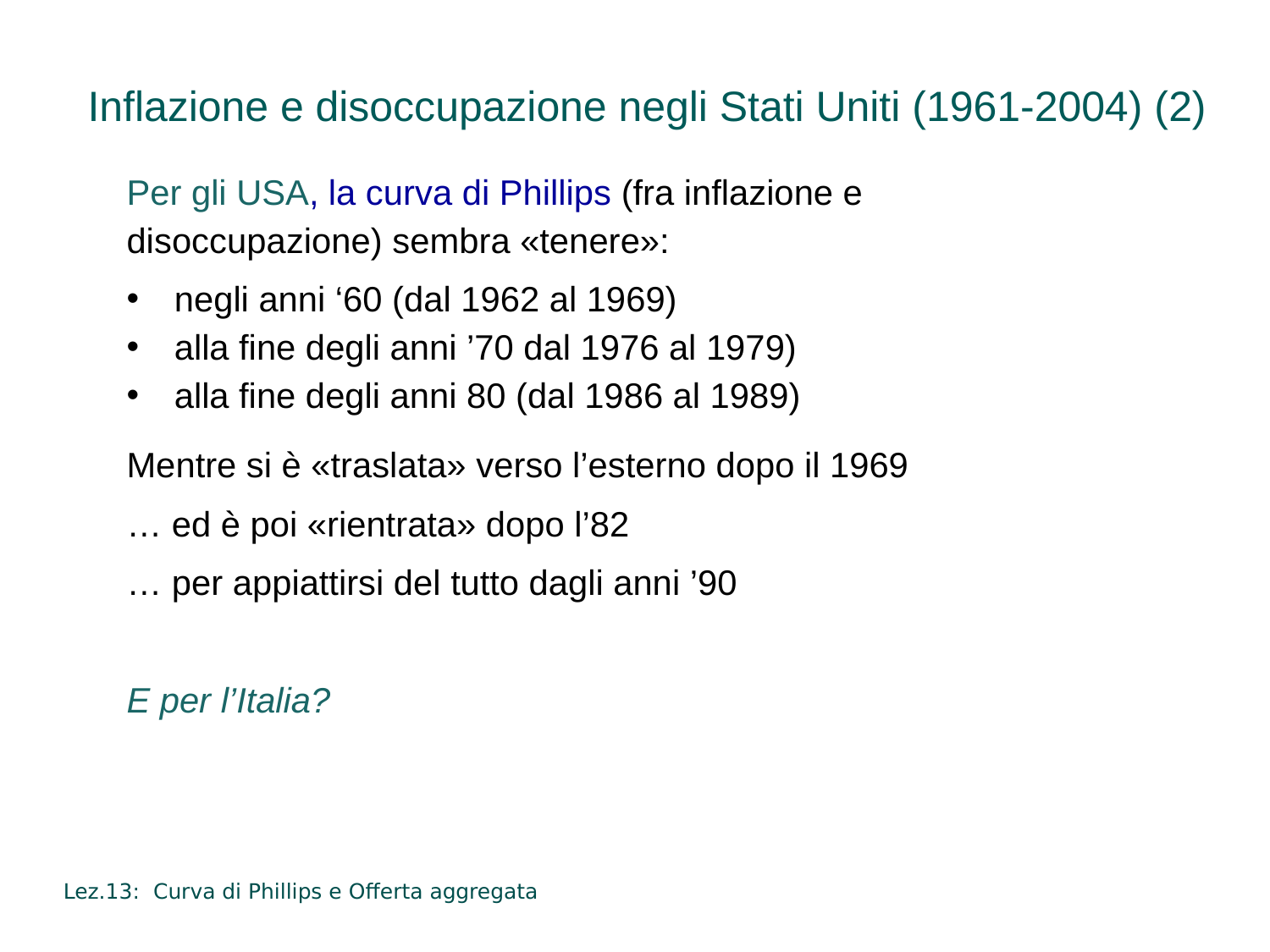

Inflazione e disoccupazione negli Stati Uniti (1961-2004) (2)
Per gli USA, la curva di Phillips (fra inflazione e disoccupazione) sembra «tenere»:
negli anni ‘60 (dal 1962 al 1969)
alla fine degli anni ’70 dal 1976 al 1979)
alla fine degli anni 80 (dal 1986 al 1989)
Mentre si è «traslata» verso l’esterno dopo il 1969
… ed è poi «rientrata» dopo l’82
… per appiattirsi del tutto dagli anni ’90

E per l’Italia?

Lez.13:  Curva di Phillips e Offerta aggregata